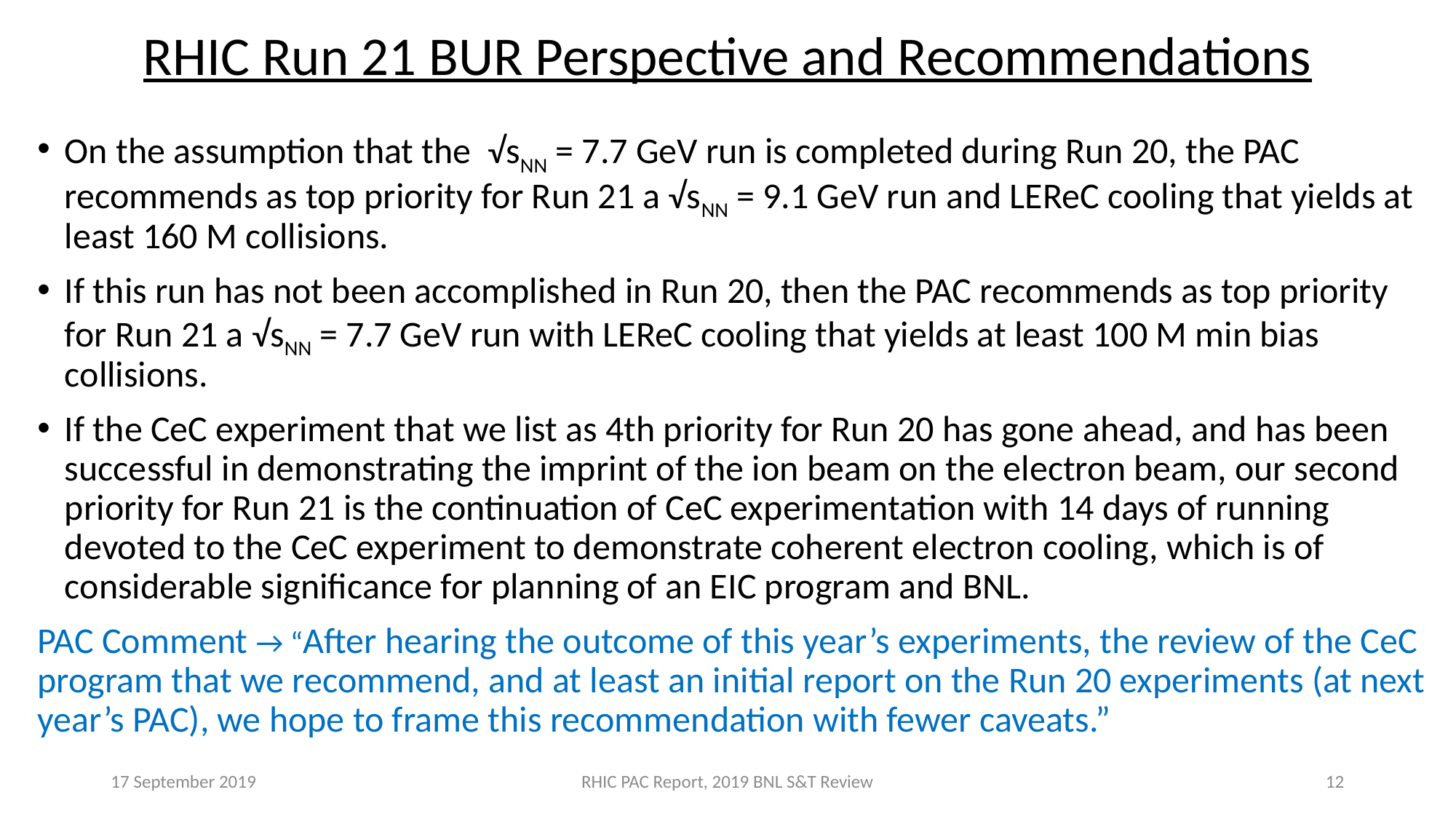

# RHIC Run 21 BUR Perspective and Recommendations
On the assumption that the  √sNN = 7.7 GeV run is completed during Run 20, the PAC recommends as top priority for Run 21 a √sNN = 9.1 GeV run and LEReC cooling that yields at least 160 M collisions.
If this run has not been accomplished in Run 20, then the PAC recommends as top priority for Run 21 a √sNN = 7.7 GeV run with LEReC cooling that yields at least 100 M min bias collisions.
If the CeC experiment that we list as 4th priority for Run 20 has gone ahead, and has been successful in demonstrating the imprint of the ion beam on the electron beam, our second priority for Run 21 is the continuation of CeC experimentation with 14 days of running devoted to the CeC experiment to demonstrate coherent electron cooling, which is of considerable significance for planning of an EIC program and BNL.
PAC Comment → “After hearing the outcome of this year’s experiments, the review of the CeC program that we recommend, and at least an initial report on the Run 20 experiments (at next year’s PAC), we hope to frame this recommendation with fewer caveats.”
17 September 2019
RHIC PAC Report, 2019 BNL S&T Review
12